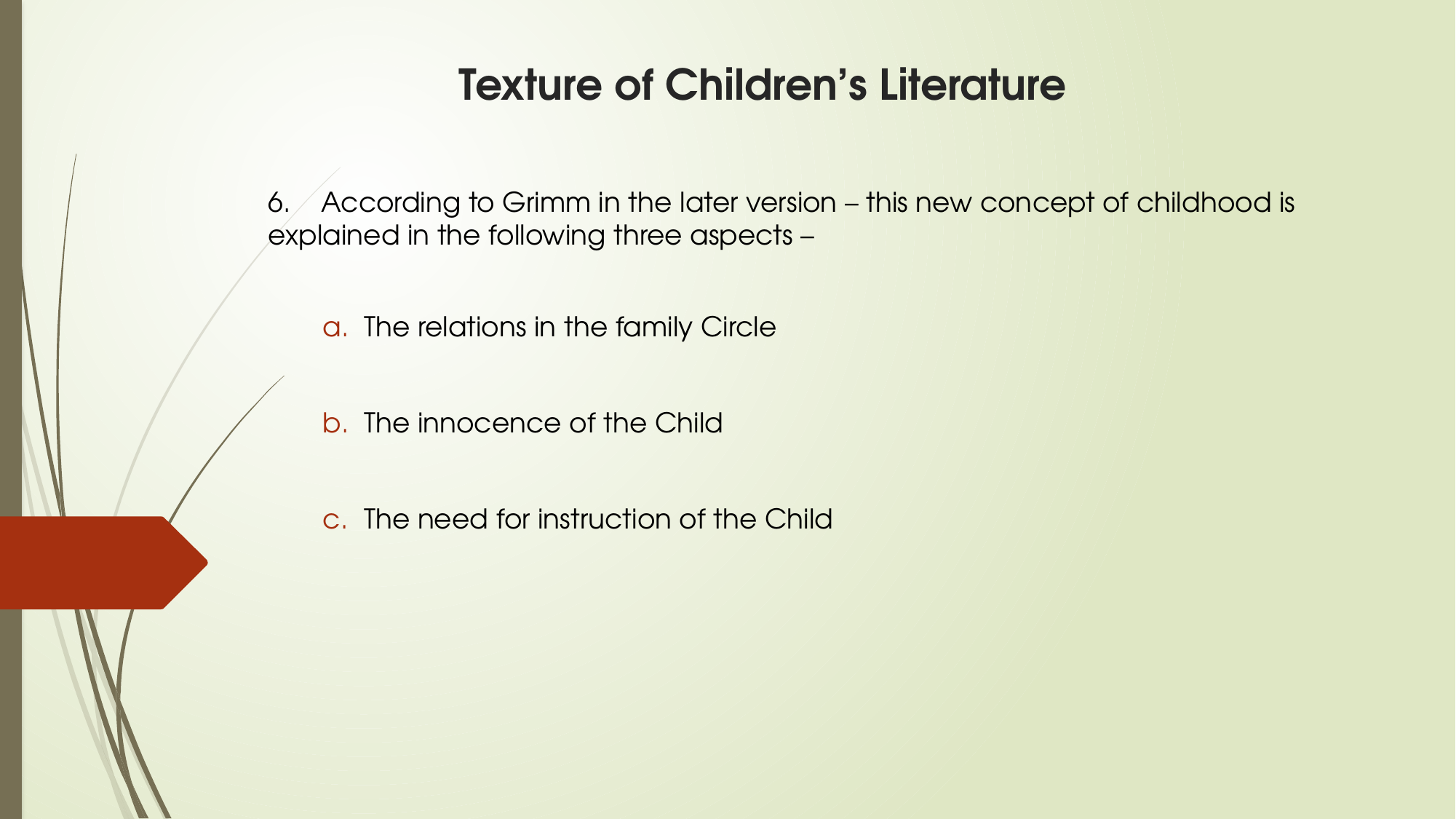

# Texture of Children’s Literature
6.    According to Grimm in the later version – this new concept of childhood is 	explained in the following three aspects –

The relations in the family Circle

The innocence of the Child

The need for instruction of the Child